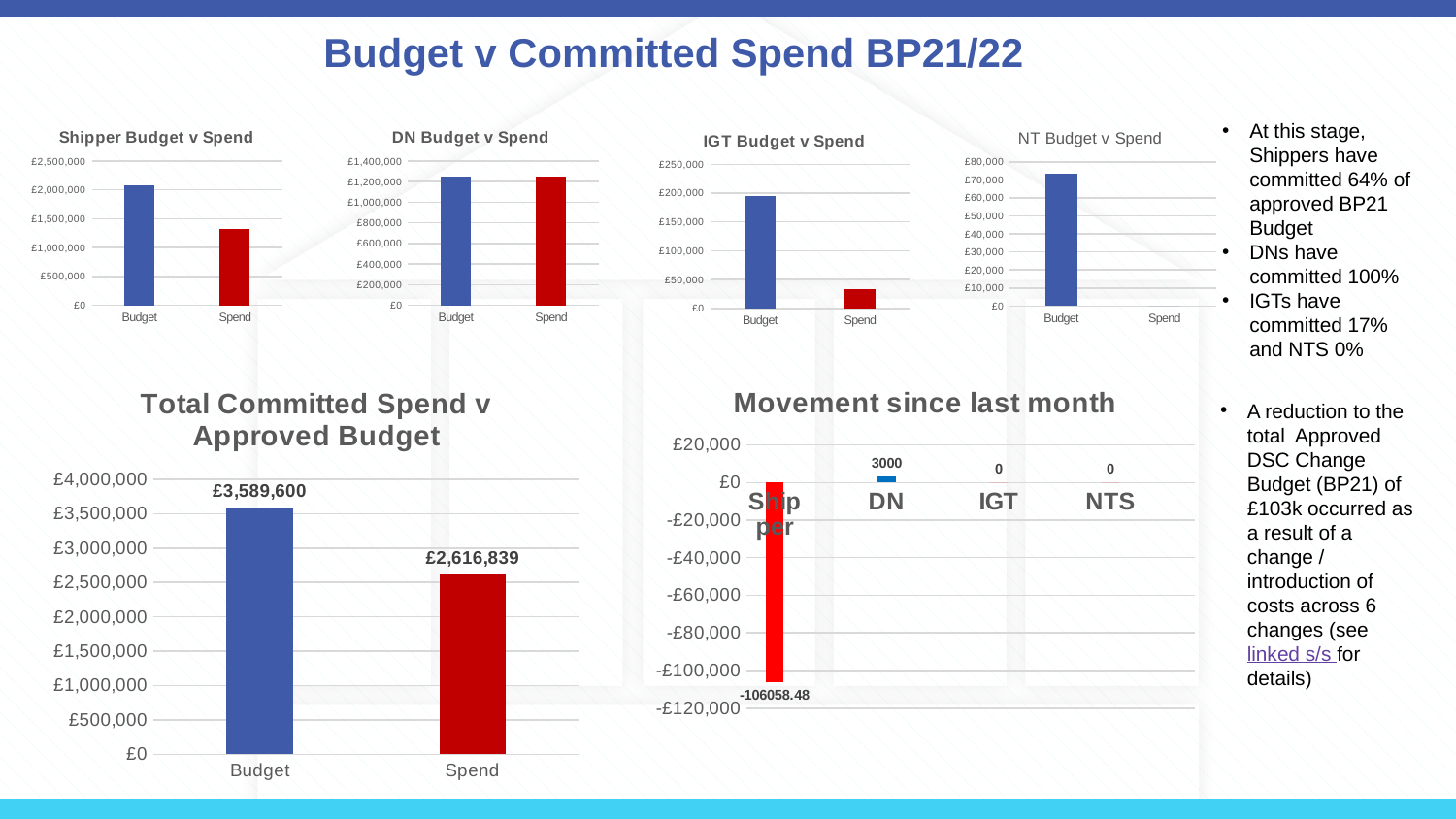

# Budget v Committed Spend BP21/22

### Chart: Shipper Budget v Spend

| Category |  |
|---|---|
| Budget | 2073012.3132530118 |
| Spend | 1329719.012330779 |

### Chart: DN Budget v Spend

| Category |  |
|---|---|
| Budget | 1248246.6200185358 |
| Spend | 1253245.8414882817 |
At this stage, Shippers have committed 64% of approved BP21 Budget
DNs have committed 100%
IGTs have committed 17% and NTS 0%

### Chart: NT Budget v Spend

| Category |  |
|---|---|
| Budget | 73575.90361445784 |
| Spend | 0.0 |

### Chart: IGT Budget v Spend

| Category |  |
|---|---|
| Budget | 194765.16311399444 |
| Spend | 33874.262817999384 |

### Chart: Total Committed Spend v Approved Budget

| Category |  |
|---|---|
| Budget | 3589600.0 |
| Spend | 2616839.11663706 |

### Chart: Movement since last month

| Category |  |
|---|---|
| Shipper | -106058.47999999998 |
|  | None |
| DN | 3000.0 |
|  | None |
| IGT | 0.0 |
|  | None |
| NTS | 0.0 |
A reduction to the total  Approved DSC Change Budget (BP21) of £103k occurred as a result of a change / introduction of costs across 6 changes (see linked s/s for details)